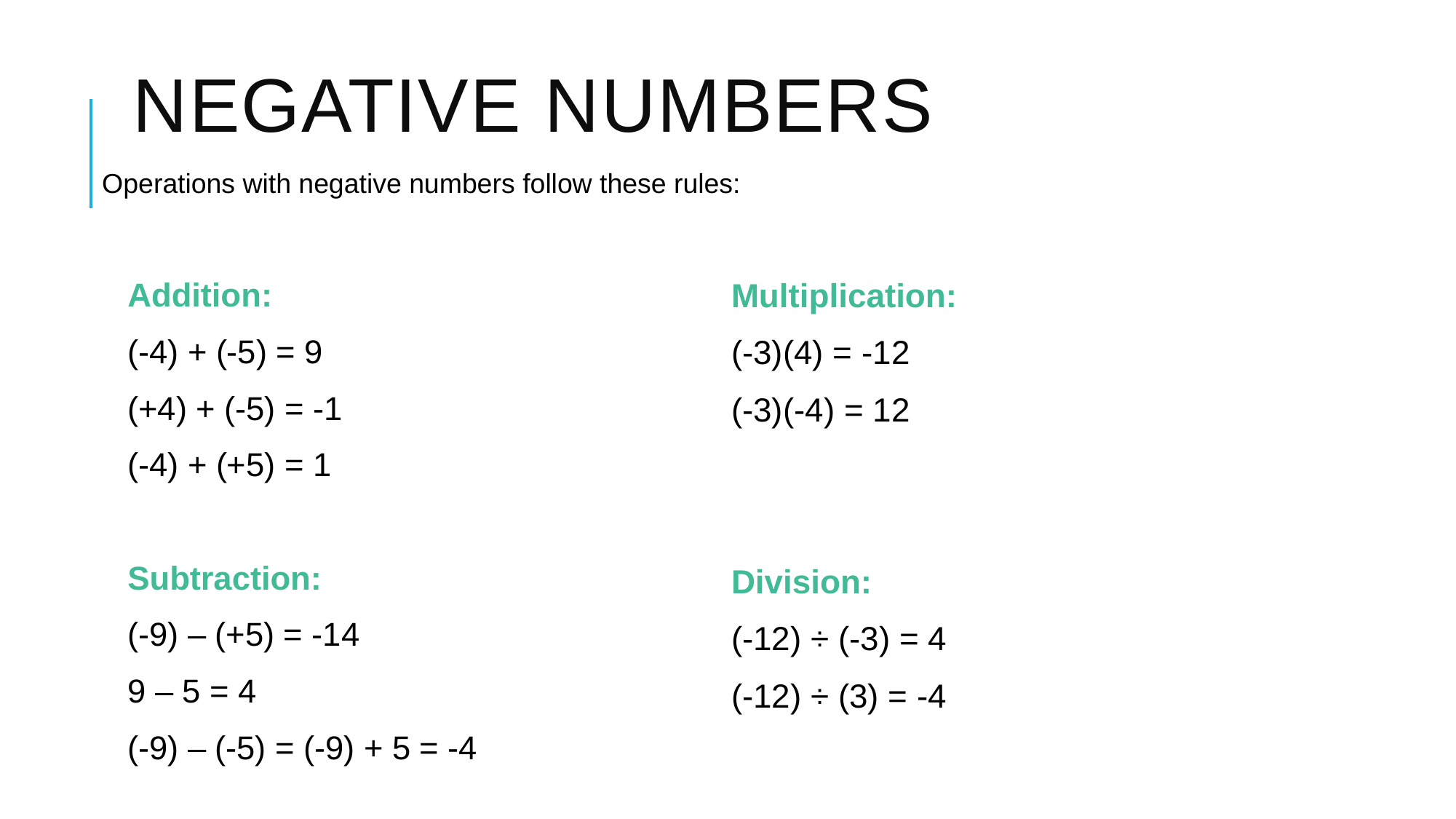

# Negative Numbers
Operations with negative numbers follow these rules:

Addition:
(-4) + (-5) = 9
(+4) + (-5) = -1
(-4) + (+5) = 1

Subtraction:
(-9) – (+5) = -14
9 – 5 = 4
(-9) – (-5) = (-9) + 5 = -4

Multiplication:
(-3)(4) = -12
(-3)(-4) = 12

Division:
(-12) ÷ (-3) = 4
(-12) ÷ (3) = -4